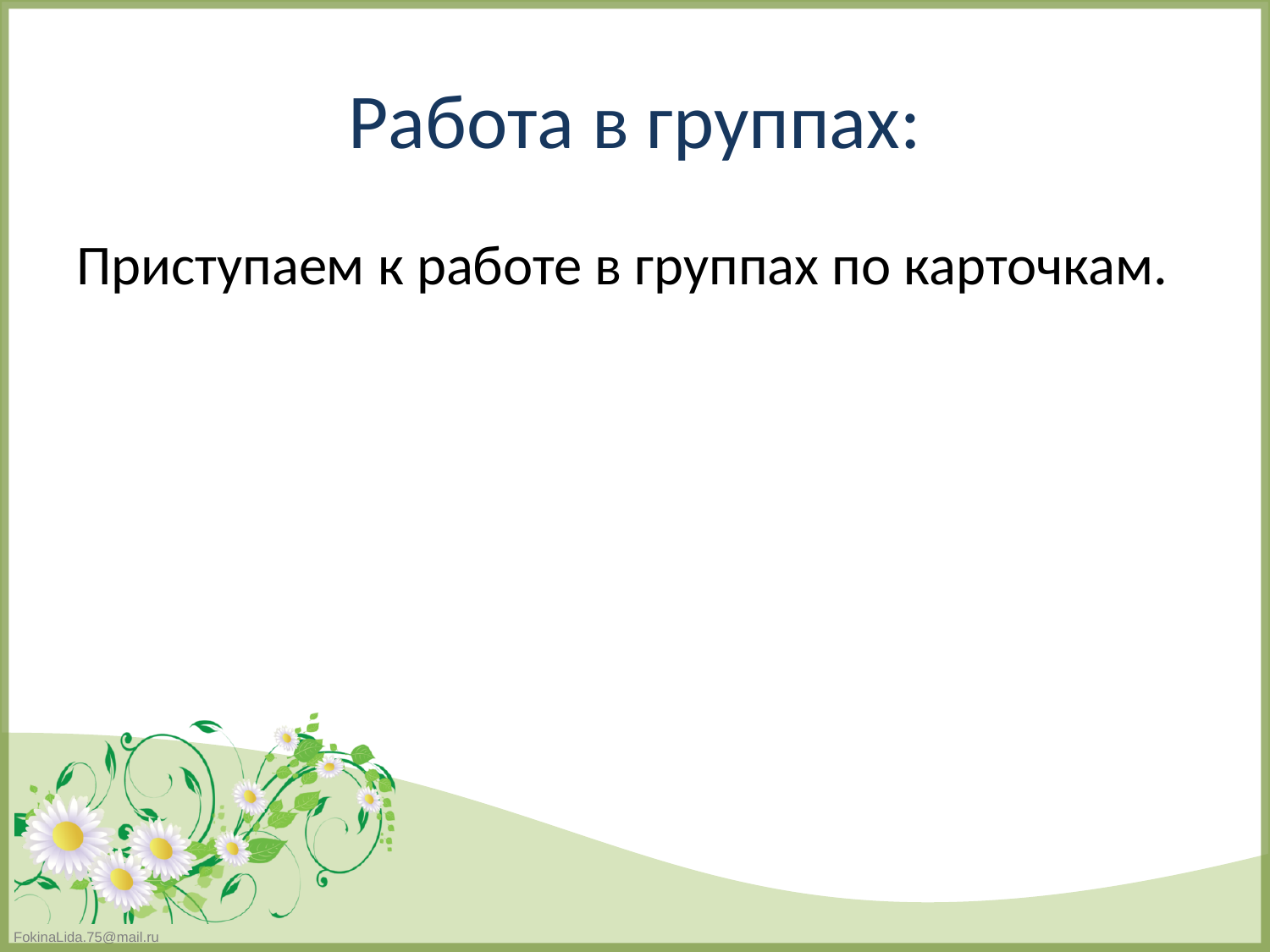

# Работа в группах:
Приступаем к работе в группах по карточкам.